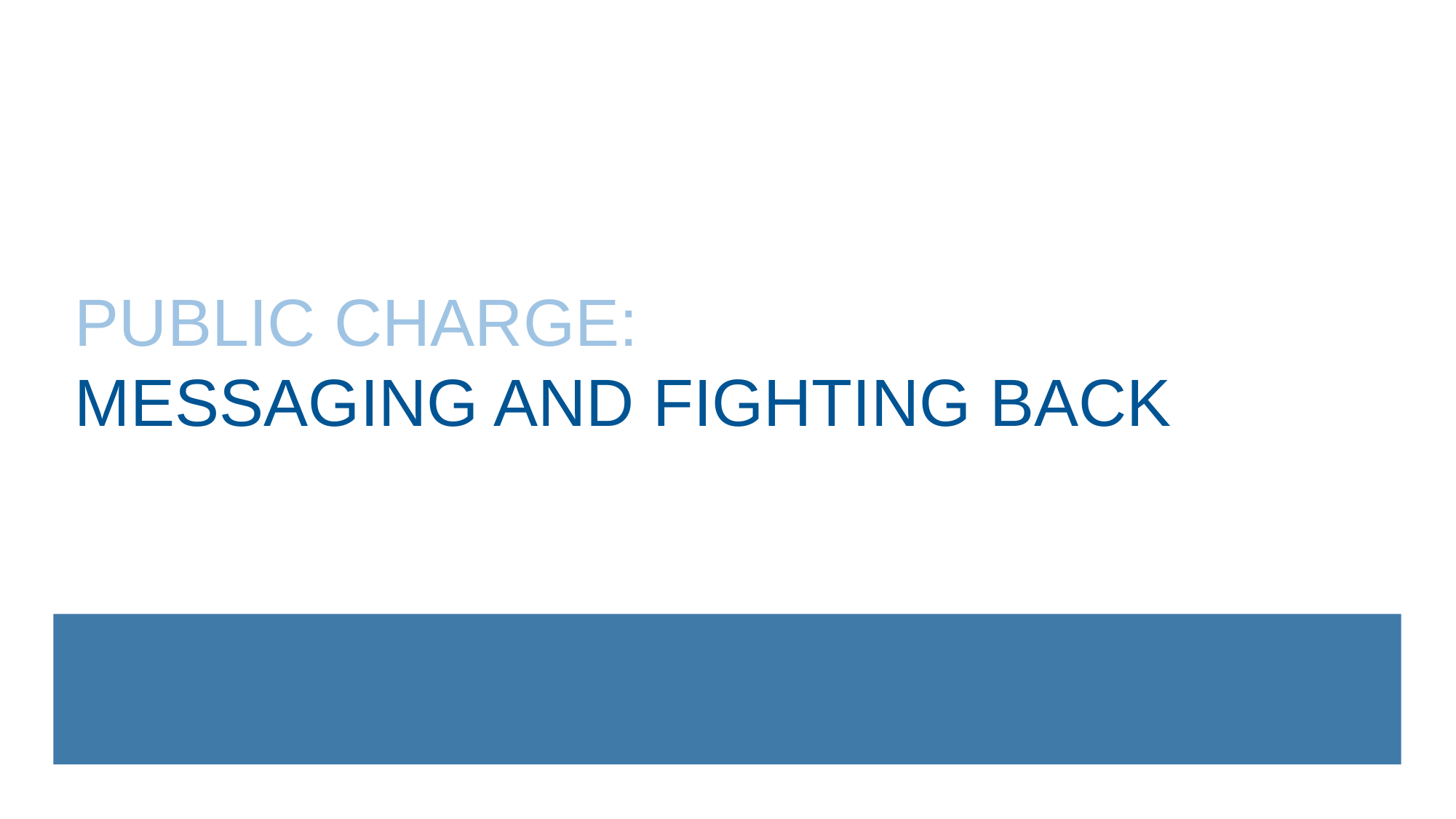

# PUBLIC CHARGE: MESSAGING AND FIGHTING BACK